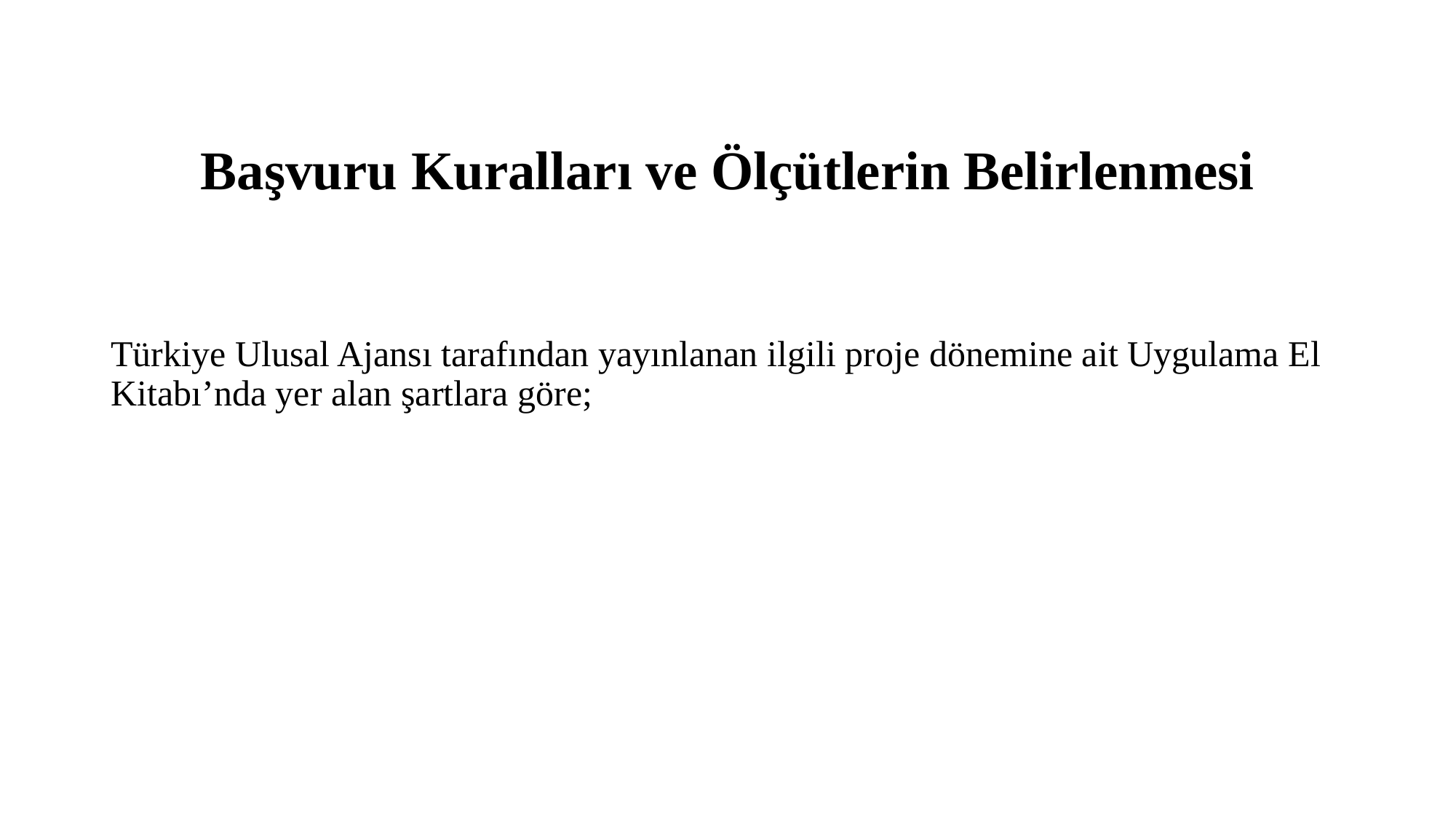

# Başvuru Kuralları ve Ölçütlerin Belirlenmesi

Türkiye Ulusal Ajansı tarafından yayınlanan ilgili proje dönemine ait Uygulama El Kitabı’nda yer alan şartlara göre;